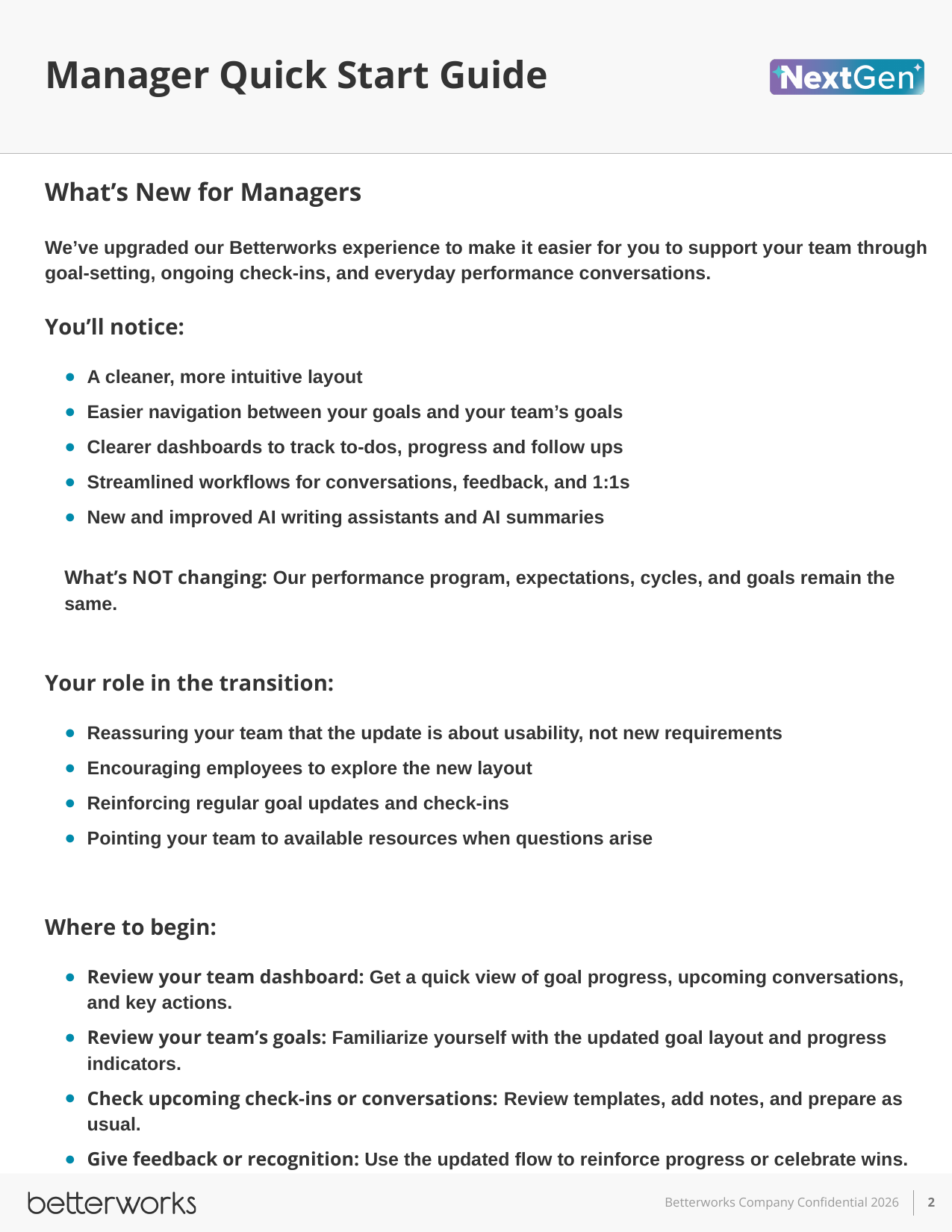

# Manager Quick Start Guide
What’s New for Managers

We’ve upgraded our Betterworks experience to make it easier for you to support your team through goal-setting, ongoing check-ins, and everyday performance conversations.

You’ll notice:

A cleaner, more intuitive layout
Easier navigation between your goals and your team’s goals
Clearer dashboards to track to-dos, progress and follow ups
Streamlined workflows for conversations, feedback, and 1:1s
New and improved AI writing assistants and AI summaries

What’s NOT changing: Our performance program, expectations, cycles, and goals remain the same.

Your role in the transition:

Reassuring your team that the update is about usability, not new requirements
Encouraging employees to explore the new layout
Reinforcing regular goal updates and check-ins
Pointing your team to available resources when questions arise

Where to begin:

Review your team dashboard: Get a quick view of goal progress, upcoming conversations, and key actions.
Review your team’s goals: Familiarize yourself with the updated goal layout and progress indicators.
Check upcoming check-ins or conversations: Review templates, add notes, and prepare as usual.
Give feedback or recognition: Use the updated flow to reinforce progress or celebrate wins.